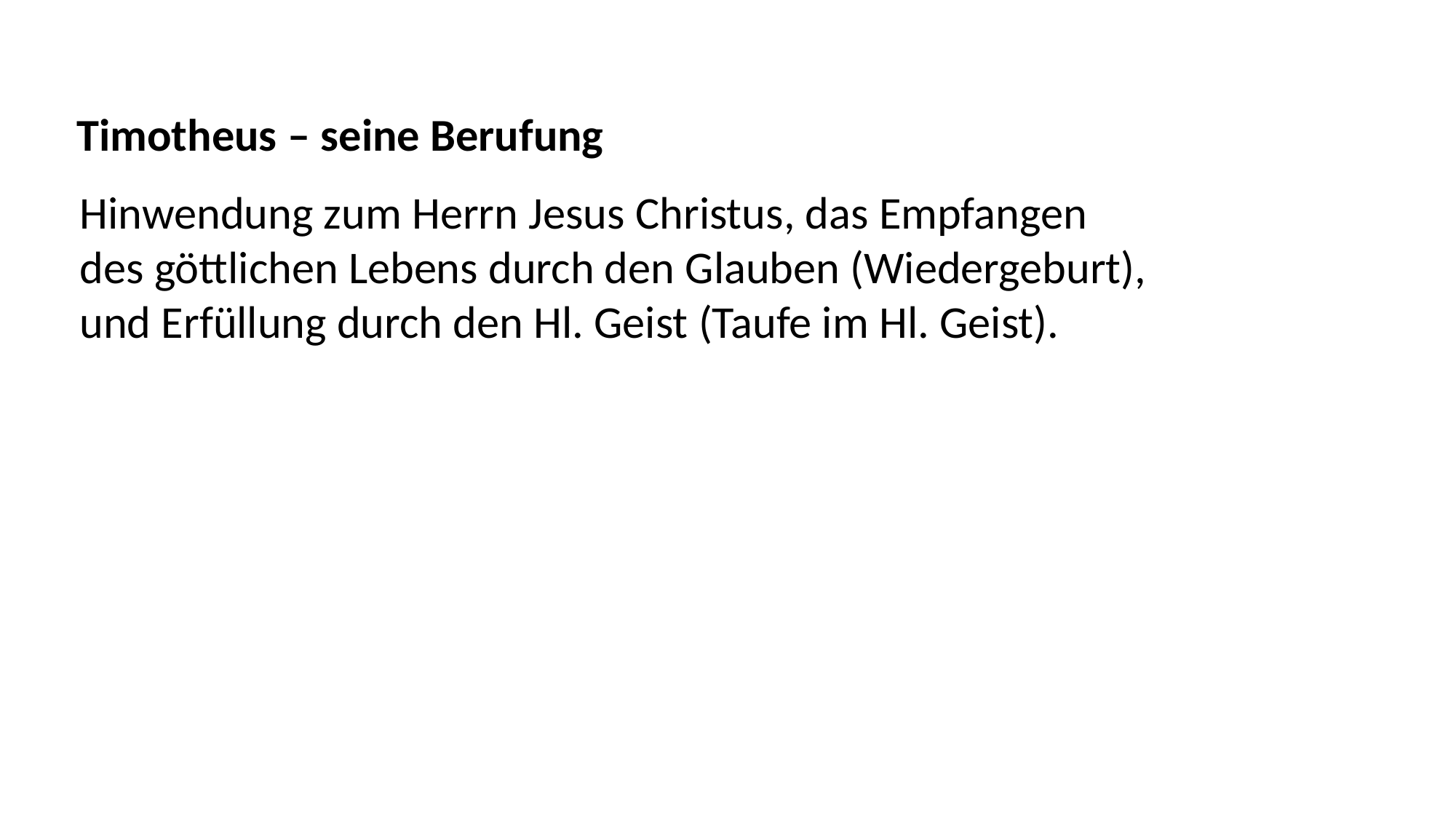

Timotheus – seine Berufung
Hinwendung zum Herrn Jesus Christus, das Empfangen
des göttlichen Lebens durch den Glauben (Wiedergeburt),
und Erfüllung durch den Hl. Geist (Taufe im Hl. Geist).